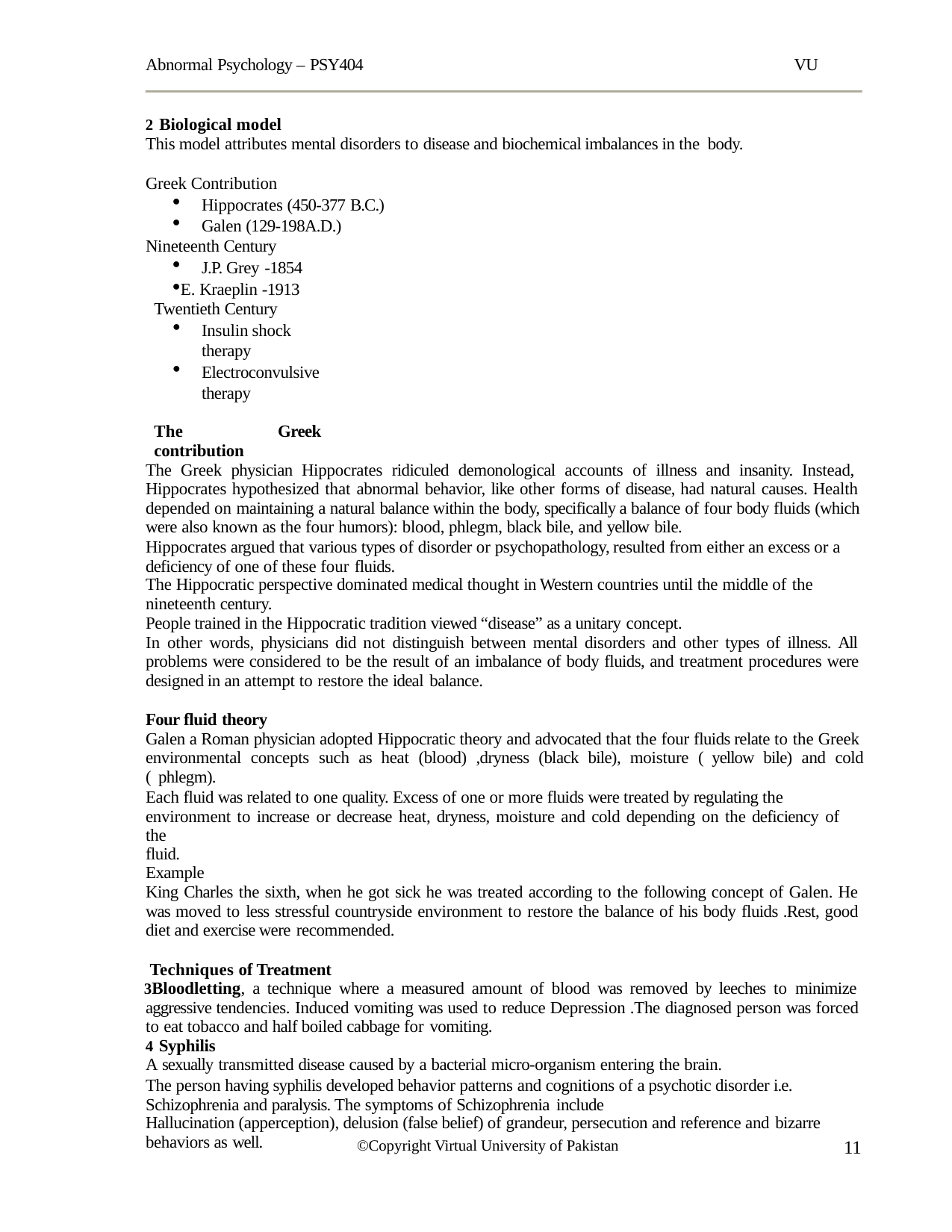

Abnormal Psychology – PSY404
VU

Biological model
This model attributes mental disorders to disease and biochemical imbalances in the body.

Greek Contribution
Hippocrates (450-377 B.C.)
Galen (129-198A.D.)
Nineteenth Century
J.P. Grey -1854
E. Kraeplin -1913  Twentieth Century
Insulin shock therapy
Electroconvulsive therapy
The Greek contribution
The Greek physician Hippocrates ridiculed demonological accounts of illness and insanity. Instead,  Hippocrates hypothesized that abnormal behavior, like other forms of disease, had natural causes. Health  depended on maintaining a natural balance within the body, specifically a balance of four body fluids (which  were also known as the four humors): blood, phlegm, black bile, and yellow bile.
Hippocrates argued that various types of disorder or psychopathology, resulted from either an excess or a  deficiency of one of these four fluids.
The Hippocratic perspective dominated medical thought in Western countries until the middle of the
nineteenth century.
People trained in the Hippocratic tradition viewed “disease” as a unitary concept.
In other words, physicians did not distinguish between mental disorders and other types of illness. All  problems were considered to be the result of an imbalance of body fluids, and treatment procedures were  designed in an attempt to restore the ideal balance.

Four fluid theory
Galen a Roman physician adopted Hippocratic theory and advocated that the four fluids relate to the Greek  environmental concepts such as heat (blood) ,dryness (black bile), moisture ( yellow bile) and cold (  phlegm).
Each fluid was related to one quality. Excess of one or more fluids were treated by regulating the  environment to increase or decrease heat, dryness, moisture and cold depending on the deficiency of the
fluid.
Example
King Charles the sixth, when he got sick he was treated according to the following concept of Galen. He  was moved to less stressful countryside environment to restore the balance of his body fluids .Rest, good  diet and exercise were recommended.

Techniques of Treatment
Bloodletting, a technique where a measured amount of blood was removed by leeches to minimize  aggressive tendencies. Induced vomiting was used to reduce Depression .The diagnosed person was forced  to eat tobacco and half boiled cabbage for vomiting.
Syphilis
A sexually transmitted disease caused by a bacterial micro-organism entering the brain.
The person having syphilis developed behavior patterns and cognitions of a psychotic disorder i.e.  Schizophrenia and paralysis. The symptoms of Schizophrenia include
Hallucination (apperception), delusion (false belief) of grandeur, persecution and reference and bizarre
behaviors as well.
11
©Copyright Virtual University of Pakistan